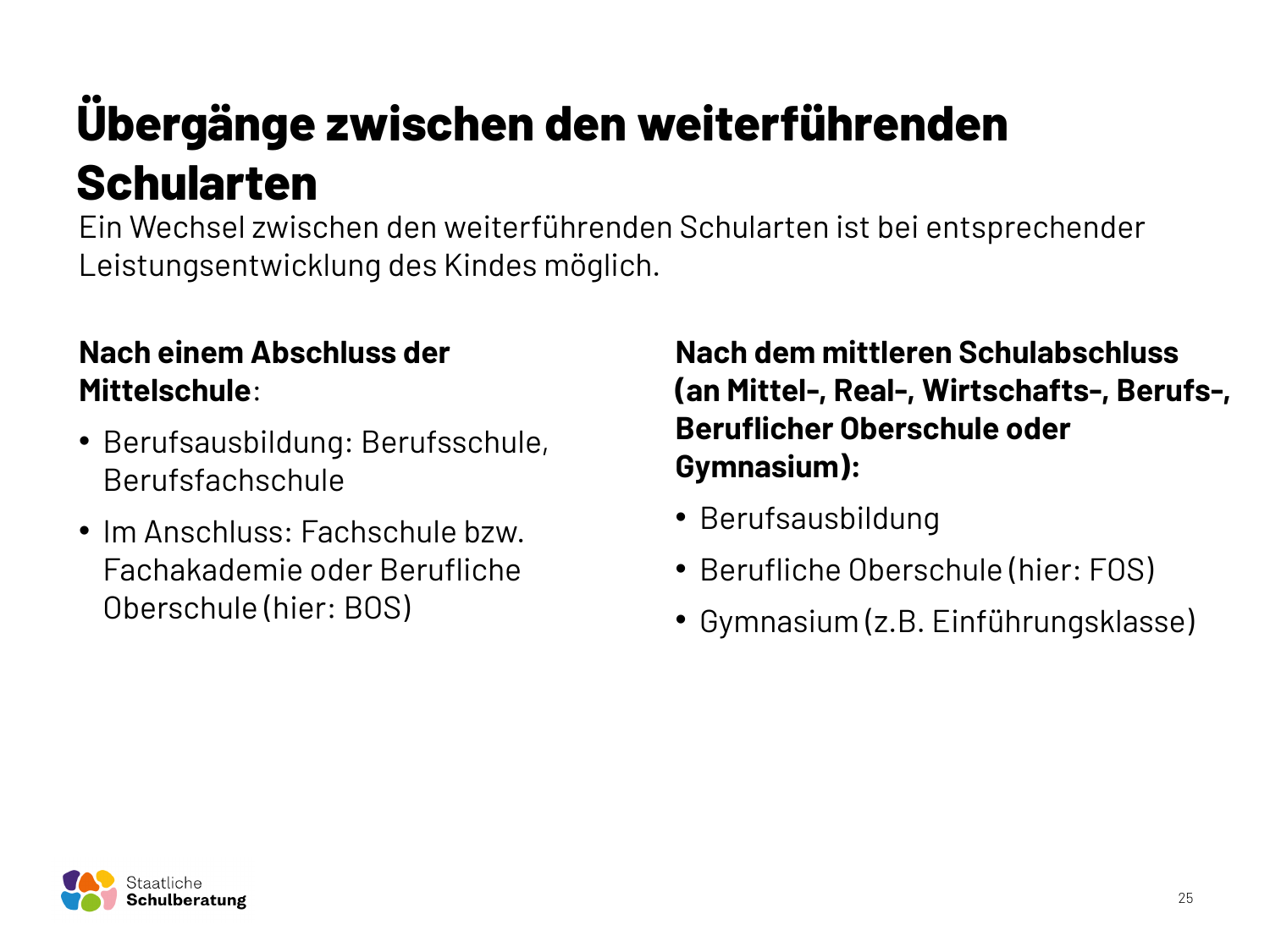

Übergänge zwischen den weiterführenden Schularten
Ein Wechsel zwischen den weiterführenden Schularten ist bei entsprechender Leistungsentwicklung des Kindes möglich.

Nach einem Abschluss der Mittelschule:
Berufsausbildung: Berufsschule, Berufsfachschule
Im Anschluss: Fachschule bzw. Fachakademie oder Berufliche Oberschule (hier: BOS)

Nach dem mittleren Schulabschluss         (an Mittel-, Real-, Wirtschafts-, Berufs-, Beruflicher Oberschule oder Gymnasium):
Berufsausbildung
Berufliche Oberschule (hier: FOS)
Gymnasium (z.B. Einführungsklasse)